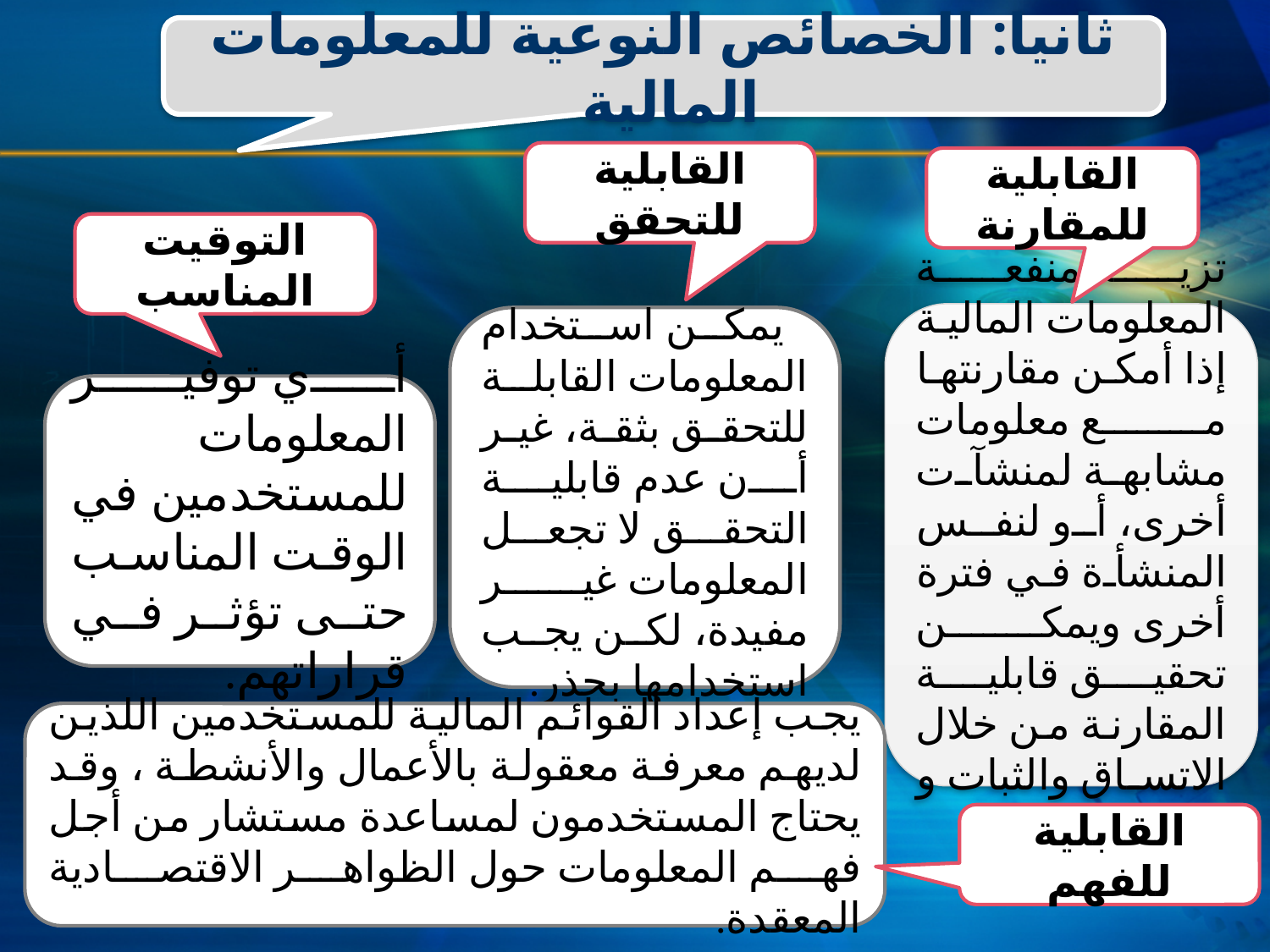

ثانيا: الخصائص النوعية للمعلومات المالية

القابلية للتحقق
القابلية للمقارنة
التوقيت المناسب
تزید منفعة المعلومات المالیة إذا أمكن مقارنتھا مع معلومات مشابھة لمنشآت أخرى، أو لنفس المنشأة في فترة أخرى ویمكن تحقیق قابلیة المقارنة من خلال الاتساق والثبات و الافصاح
  یمكن استخدام المعلومات القابلة للتحقق بثقة، غیر أن عدم قابلیة التحقق لا تجعل المعلومات غیر مفیدة، لكن یجب استخدامھا بحذر.
أي توفیر المعلومات للمستخدمین في الوقت المناسب حتى تؤثر في قراراتھم.
یجب إعداد القوائم المالیة للمستخدمین اللذین لدیھم معرفة معقولة بالأعمال والأنشطة ، وقد یحتاج المستخدمون لمساعدة مستشار من أجل فھم المعلومات حول الظواھر الاقتصادیة المعقدة.
القابلية للفهم